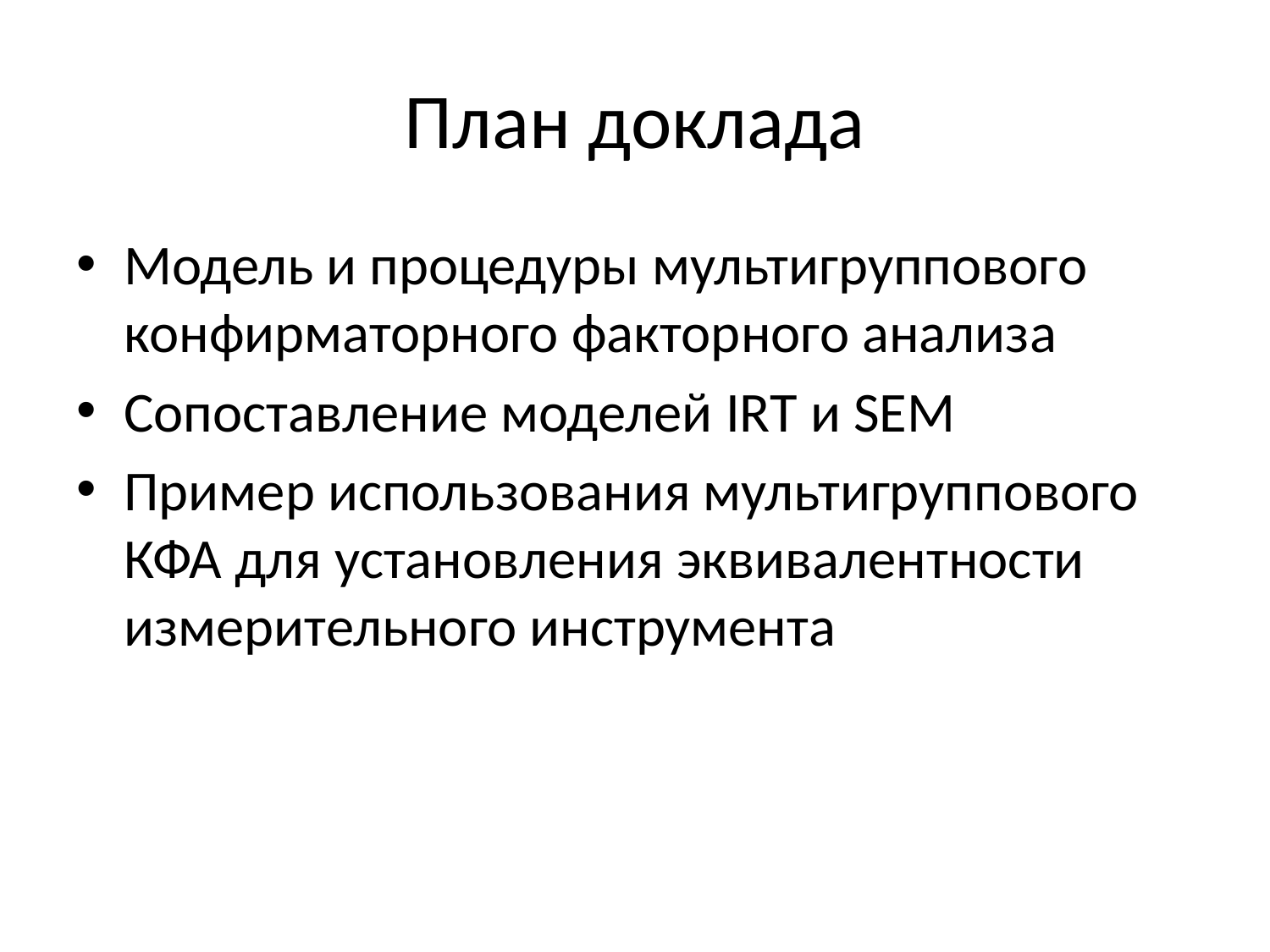

# План доклада
Модель и процедуры мультигруппового конфирматорного факторного анализа
Сопоставление моделей IRT и SEM
Пример использования мультигруппового КФА для установления эквивалентности измерительного инструмента